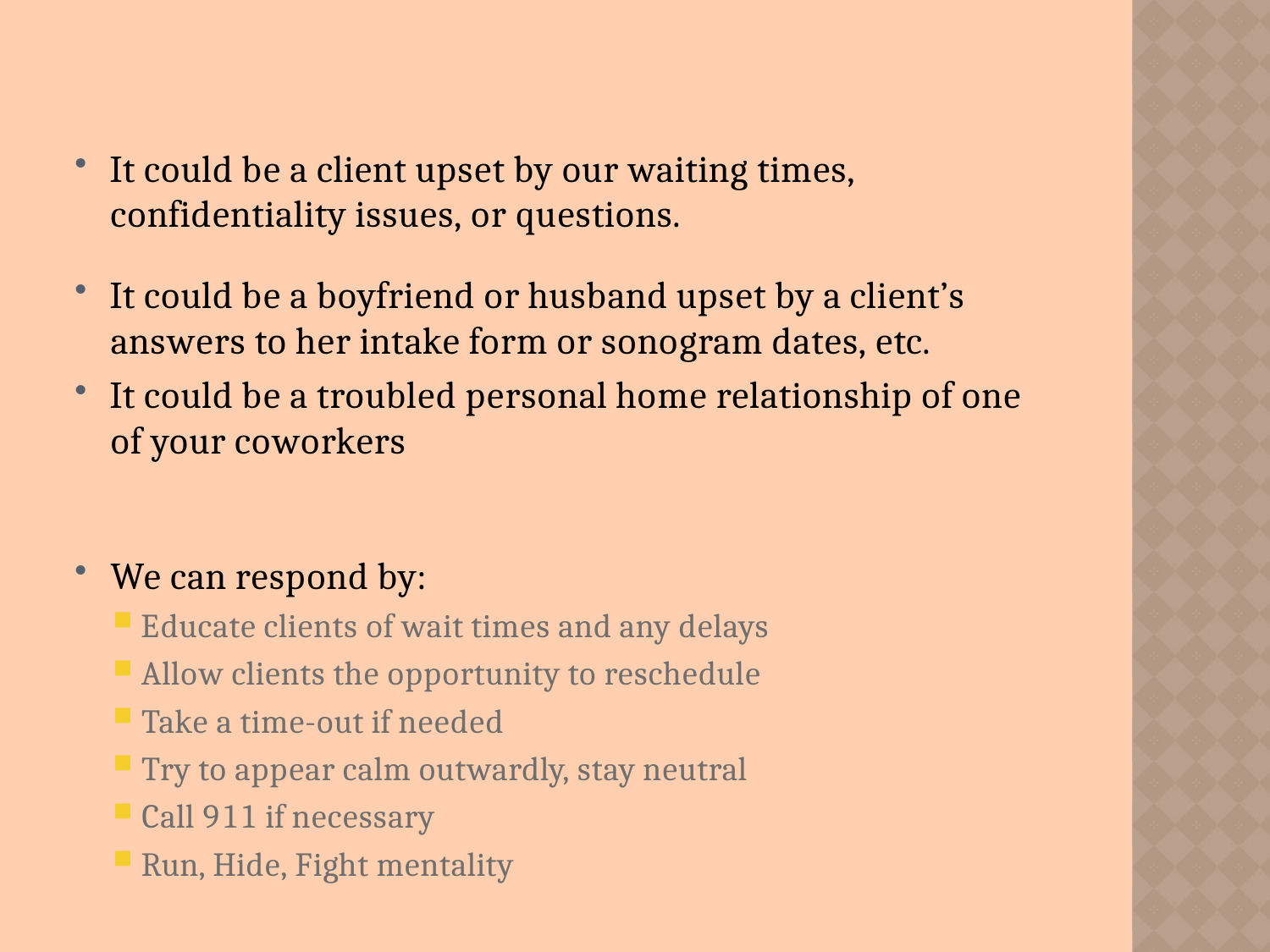

It could be a client upset by our waiting times, confidentiality issues, or questions.

It could be a boyfriend or husband upset by a client’s answers to her intake form or sonogram dates, etc.
It could be a troubled personal home relationship of one of your coworkers

We can respond by:
Educate clients of wait times and any delays
Allow clients the opportunity to reschedule
Take a time-out if needed
Try to appear calm outwardly, stay neutral
Call 911 if necessary
Run, Hide, Fight mentality